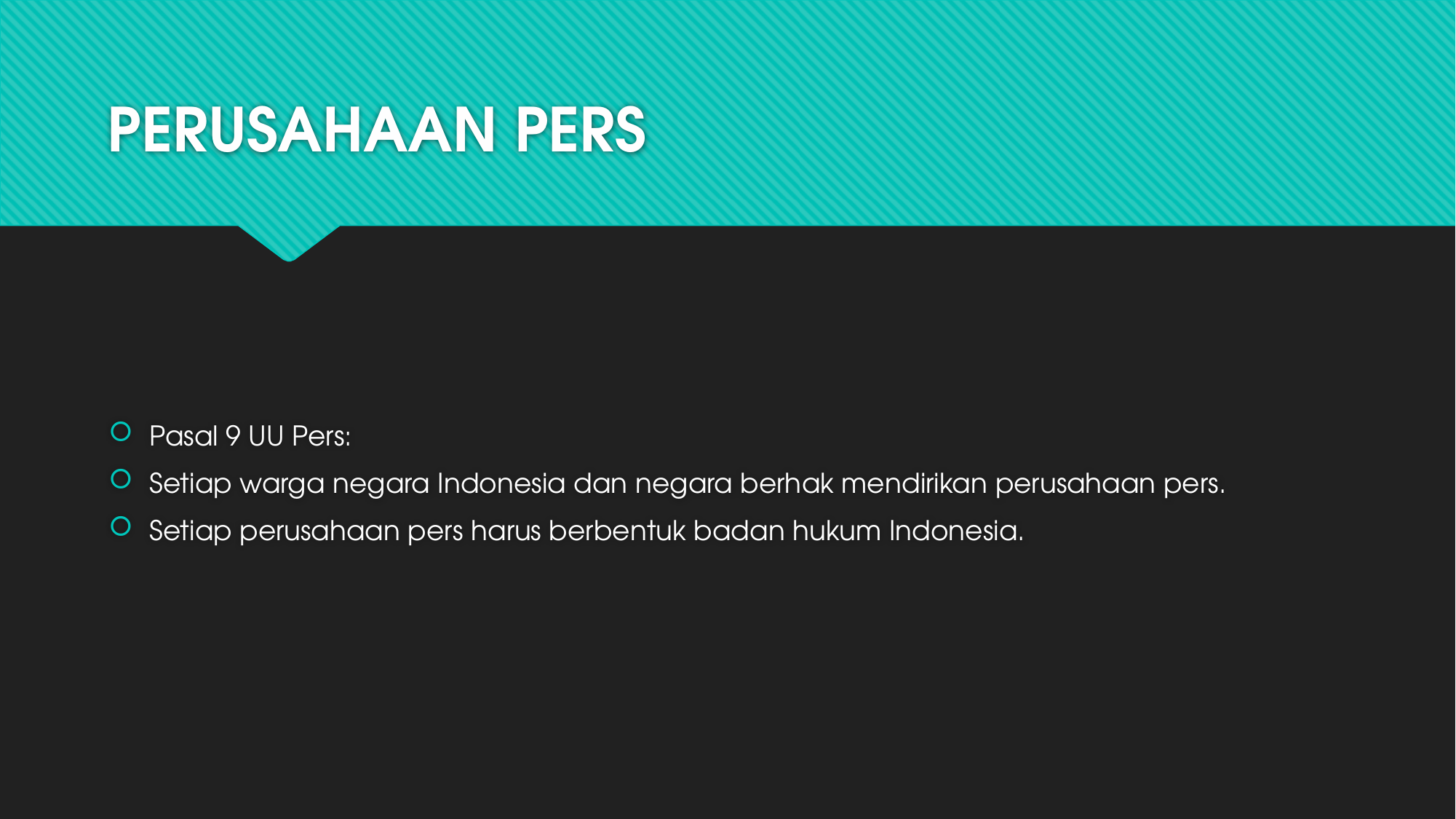

# PERUSAHAAN PERS
Pasal 9 UU Pers:
Setiap warga negara Indonesia dan negara berhak mendirikan perusahaan pers.
Setiap perusahaan pers harus berbentuk badan hukum Indonesia.